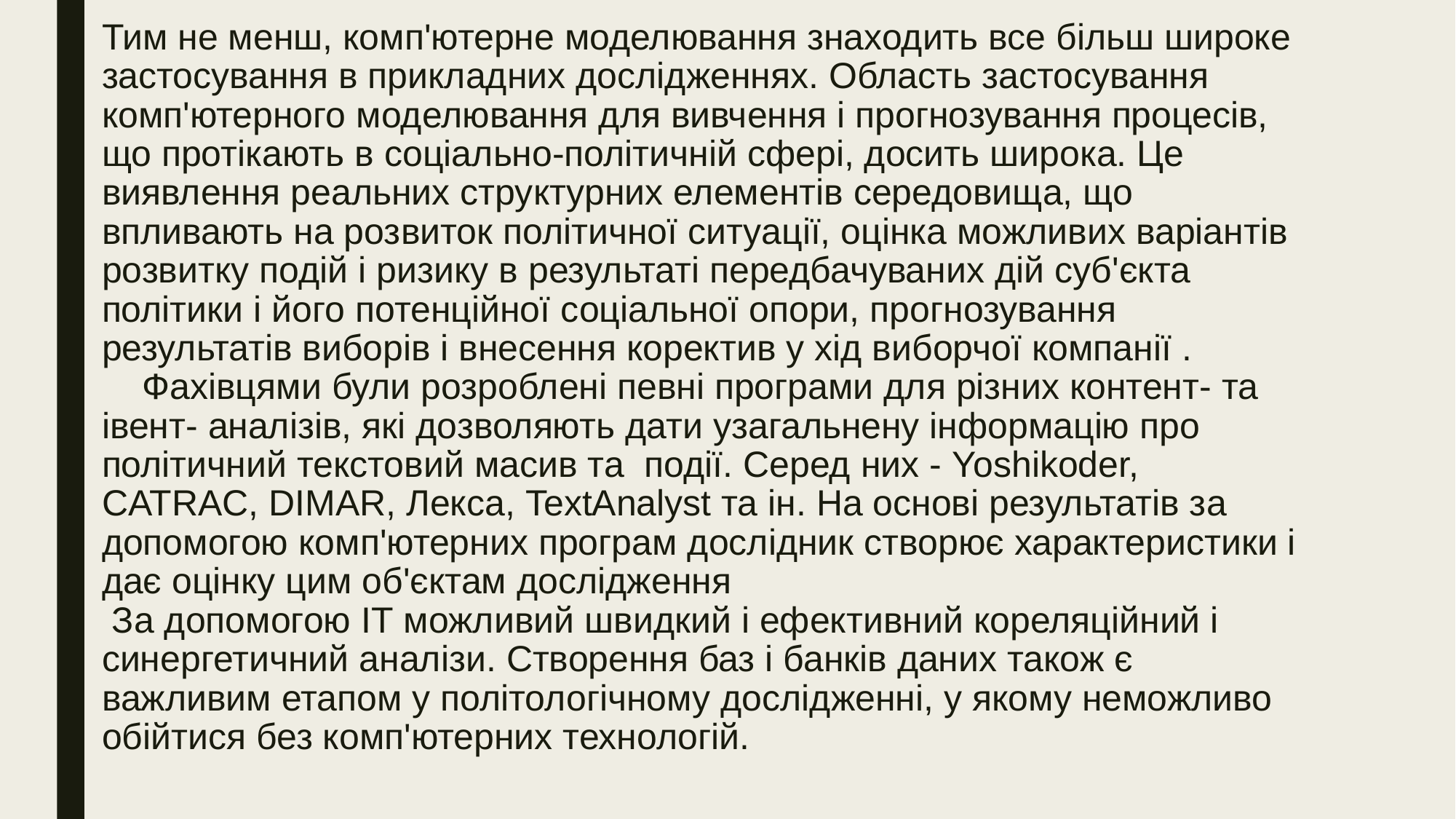

# Тим не менш, комп'ютерне моделювання знаходить все більш широке застосування в прикладних дослідженнях. Область застосування комп'ютерного моделювання для вивчення і прогнозування процесів, що протікають в соціально-політичній сфері, досить широка. Це виявлення реальних структурних елементів середовища, що впливають на розвиток політичної ситуації, оцінка можливих варіантів розвитку подій і ризику в результаті передбачуваних дій суб'єкта політики і його потенційної соціальної опори, прогнозування результатів виборів і внесення коректив у хід виборчої компанії .     Фахівцями були розроблені певні програми для різних контент- та івент- аналізів, які дозволяють дати узагальнену інформацію про політичний текстовий масив та  події. Серед них - Yoshikoder, CATRAC, DIMAR, Лекса, TextAnalyst та ін. На основі результатів за допомогою комп'ютерних програм дослідник створює характеристики і дає оцінку цим об'єктам дослідження   За допомогою ІТ можливий швидкий і ефективний кореляційний і синергетичний аналізи. Створення баз і банків даних також є важливим етапом у політологічному дослідженні, у якому неможливо обійтися без комп'ютерних технологій.